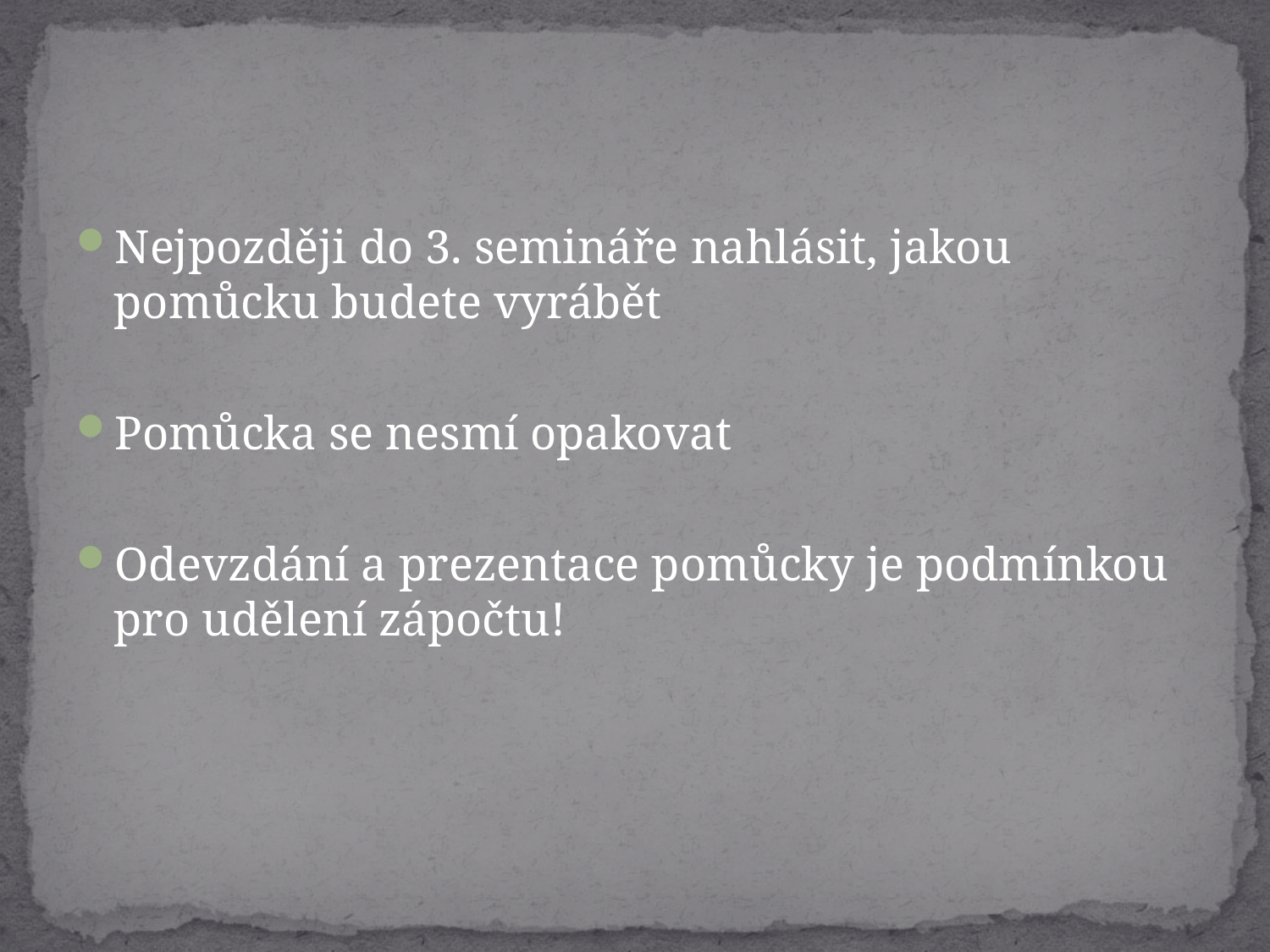

#
Nejpozději do 3. semináře nahlásit, jakou pomůcku budete vyrábět

Pomůcka se nesmí opakovat

Odevzdání a prezentace pomůcky je podmínkou pro udělení zápočtu!